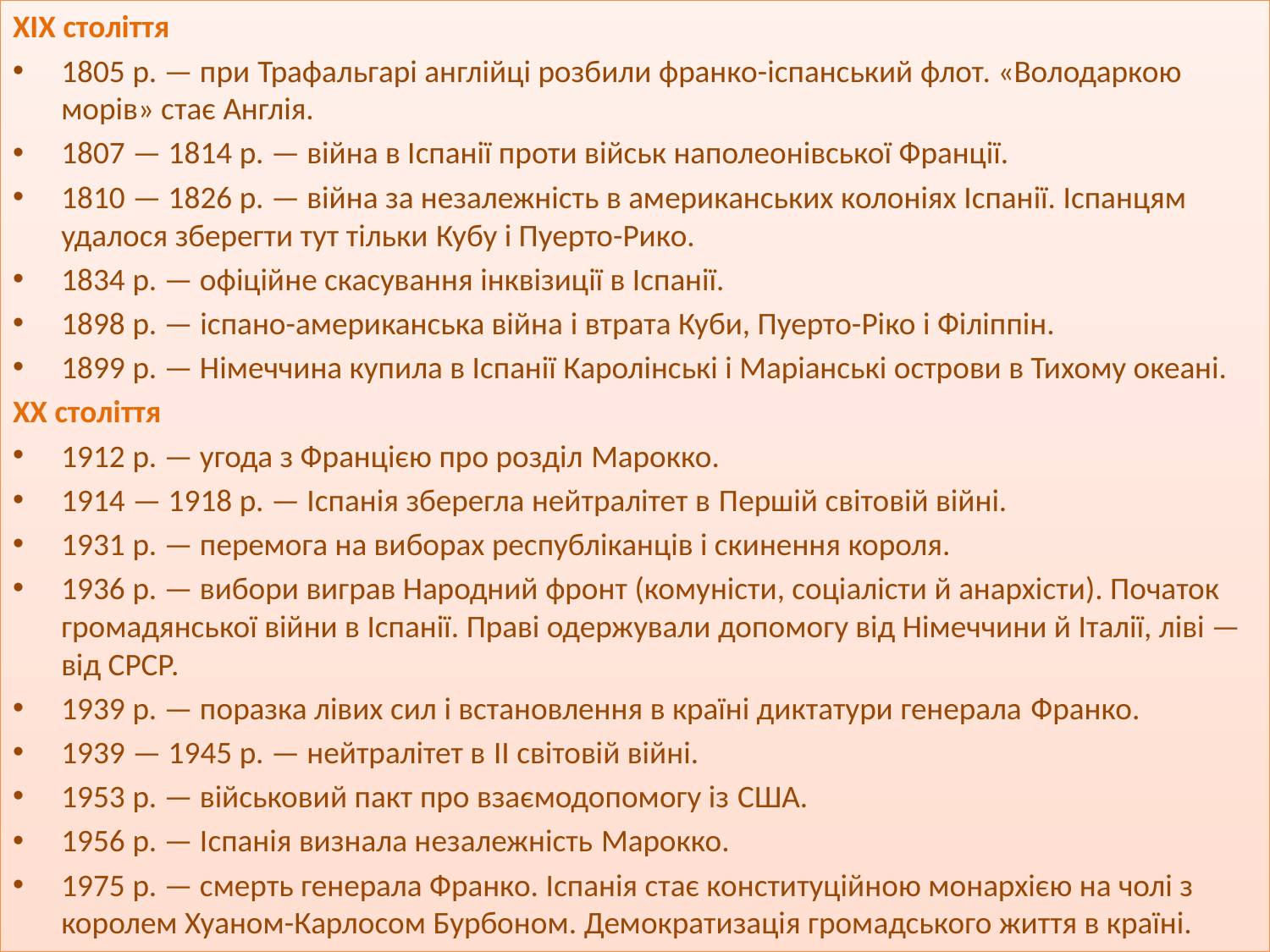

XIX століття
1805 р. — при Трафальгарі англійці розбили франко-іспанський флот. «Володаркою морів» стає Англія.
1807 — 1814 р. — війна в Іспанії проти військ наполеонівської Франції.
1810 — 1826 р. — війна за незалежність в американських колоніях Іспанії. Іспанцям удалося зберегти тут тільки Кубу і Пуерто-Рико.
1834 р. — офіційне скасування інквізиції в Іспанії.
1898 р. — іспано-американська війна і втрата Куби, Пуерто-Ріко і Філіппін.
1899 р. — Німеччина купила в Іспанії Каролінські і Маріанські острови в Тихому океані.
XX століття
1912 р. — угода з Францією про розділ Марокко.
1914 — 1918 р. — Іспанія зберегла нейтралітет в Першій світовій війні.
1931 р. — перемога на виборах республіканців і скинення короля.
1936 р. — вибори виграв Народний фронт (комуністи, соціалісти й анархісти). Початок громадянської війни в Іспанії. Праві одержували допомогу від Німеччини й Італії, ліві — від СРСР.
1939 р. — поразка лівих сил і встановлення в країні диктатури генерала Франко.
1939 — 1945 р. — нейтралітет в ІІ світовій війні.
1953 р. — військовий пакт про взаємодопомогу із США.
1956 р. — Іспанія визнала незалежність Марокко.
1975 р. — смерть генерала Франко. Іспанія стає конституційною монархією на чолі з королем Хуаном-Карлосом Бурбоном. Демократизація громадського життя в країні.